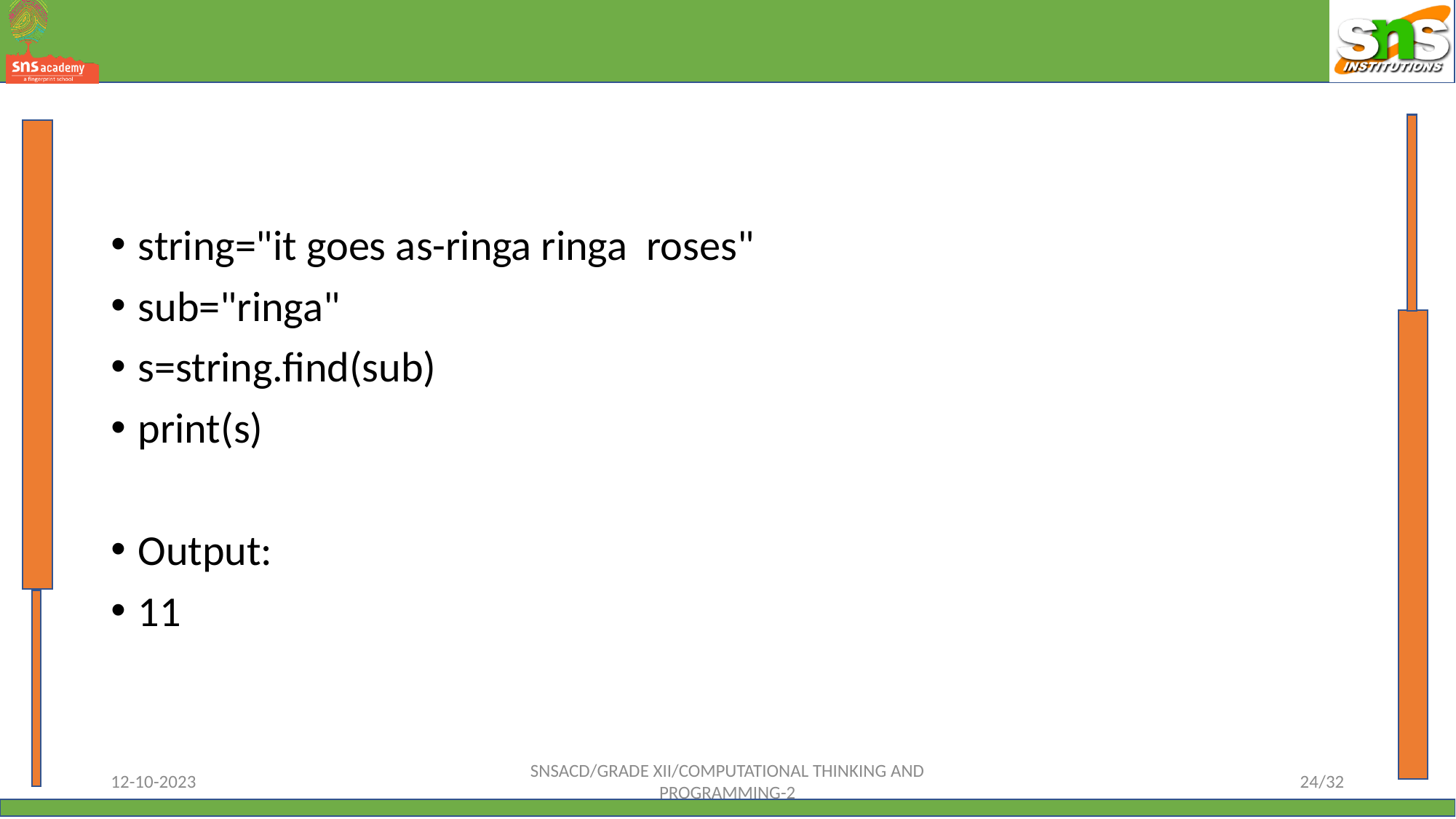

#
string="it goes as-ringa ringa  roses"
sub="ringa"
s=string.find(sub)
print(s)

Output:
11
12-10-2023
SNSACD/GRADE XII/COMPUTATIONAL THINKING AND PROGRAMMING-2
24/32